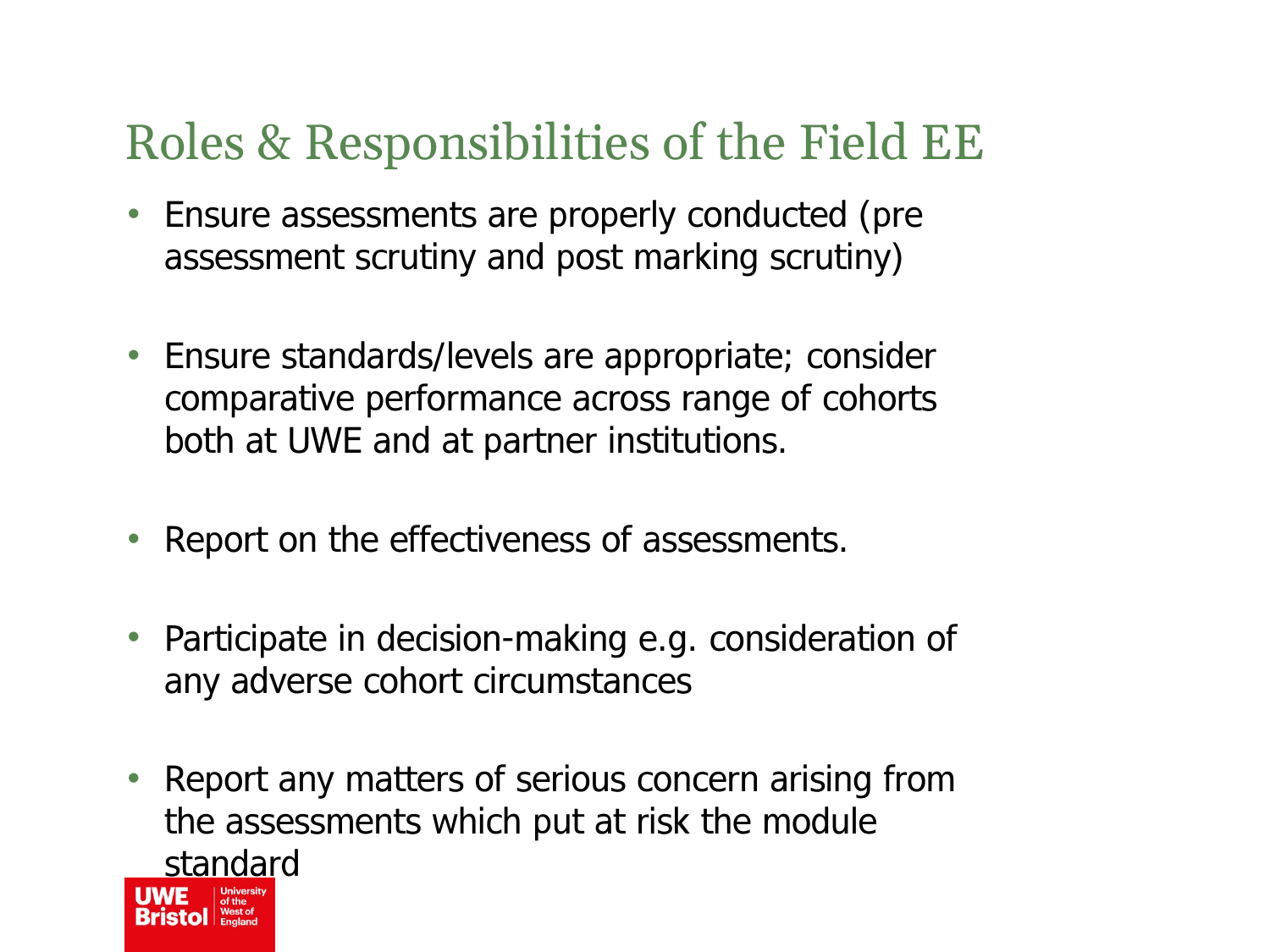

Roles & Responsibilities of the Field EE
Ensure assessments are properly conducted (pre assessment scrutiny and post marking scrutiny)

Ensure standards/levels are appropriate; consider comparative performance across range of cohorts both at UWE and at partner institutions.

Report on the effectiveness of assessments.

Participate in decision-making e.g. consideration of any adverse cohort circumstances

Report any matters of serious concern arising from the assessments which put at risk the module standard